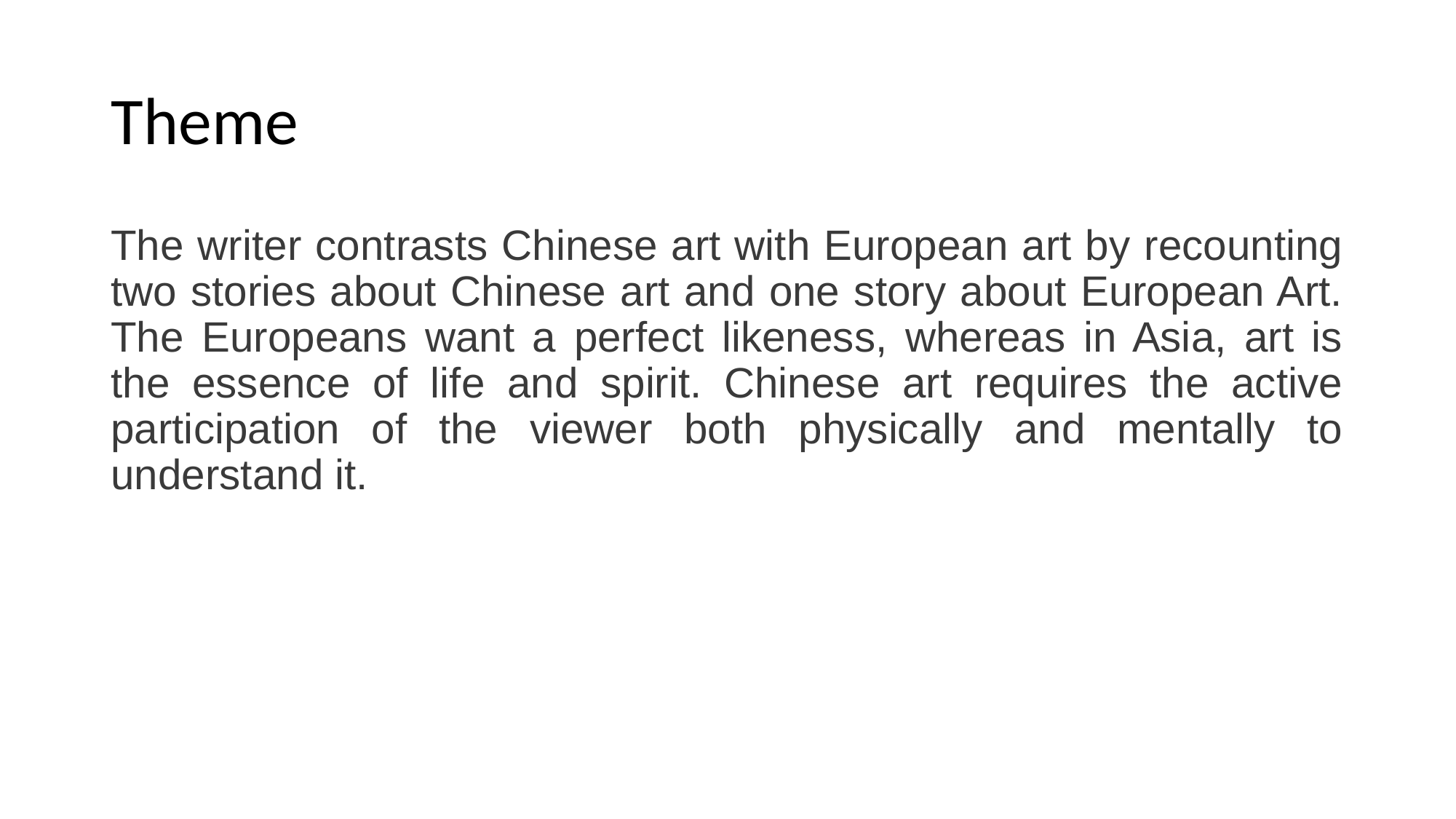

# Theme
The writer contrasts Chinese art with European art by recounting two stories about Chinese art and one story about European Art. The Europeans want a perfect likeness, whereas in Asia, art is the essence of life and spirit. Chinese art requires the active participation of the viewer both physically and mentally to understand it.